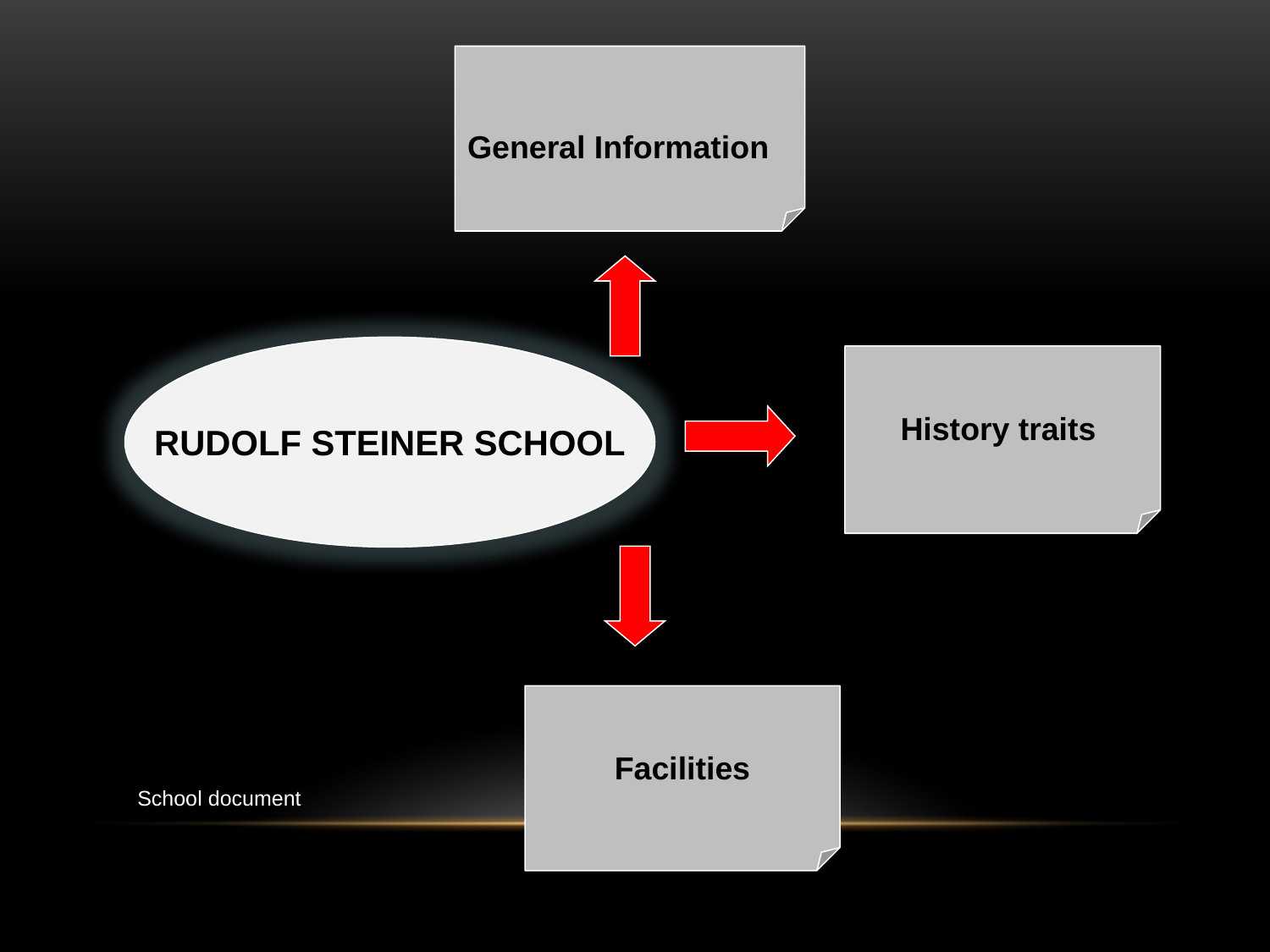

General Information

RUDOLF STEINER SCHOOL
History traits

Facilities
School document